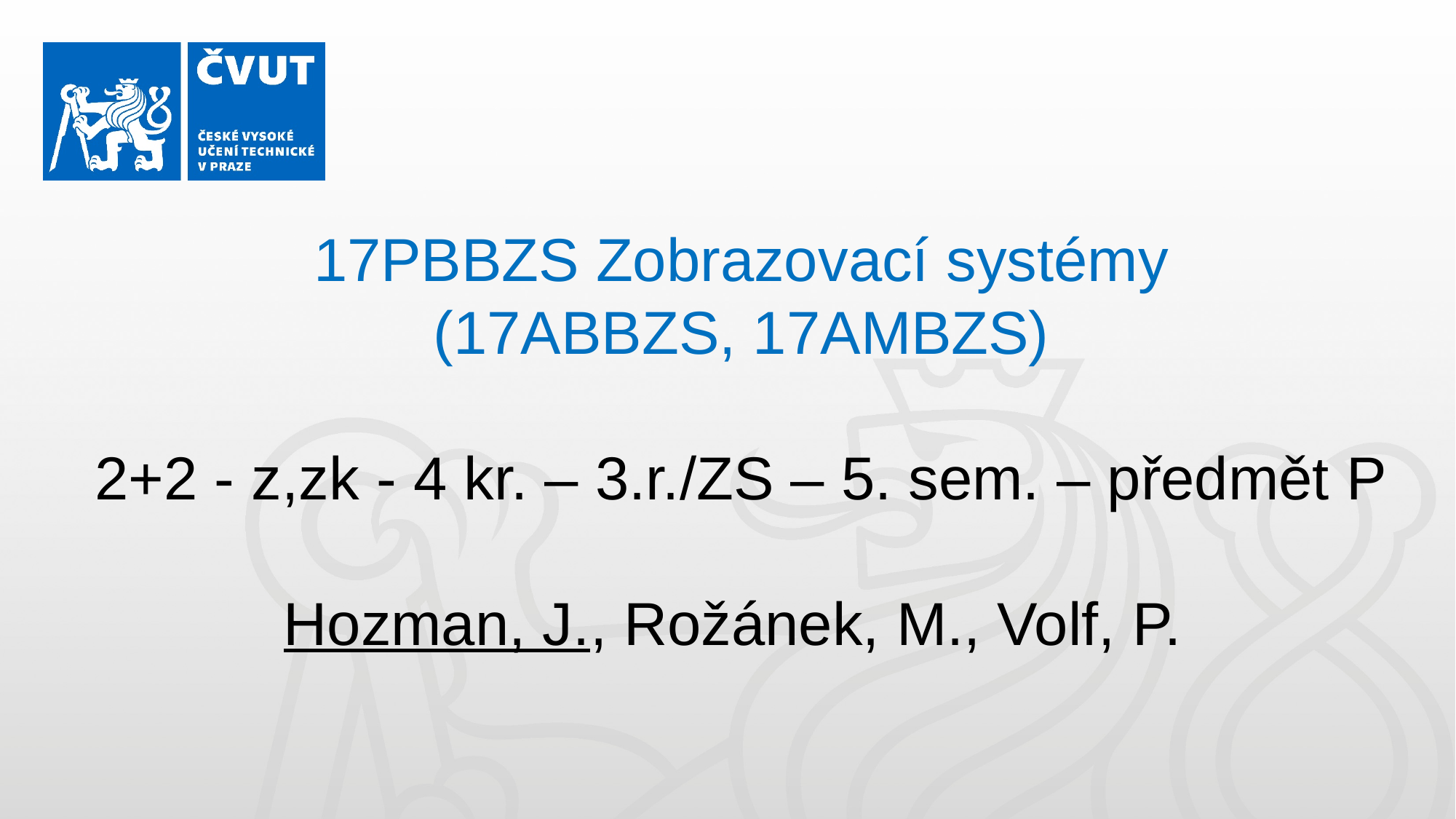

17PBBZS Zobrazovací systémy
(17ABBZS, 17AMBZS)

2+2 - z,zk - 4 kr. – 3.r./ZS – 5. sem. – předmět P

Hozman, J., Rožánek, M., Volf, P.